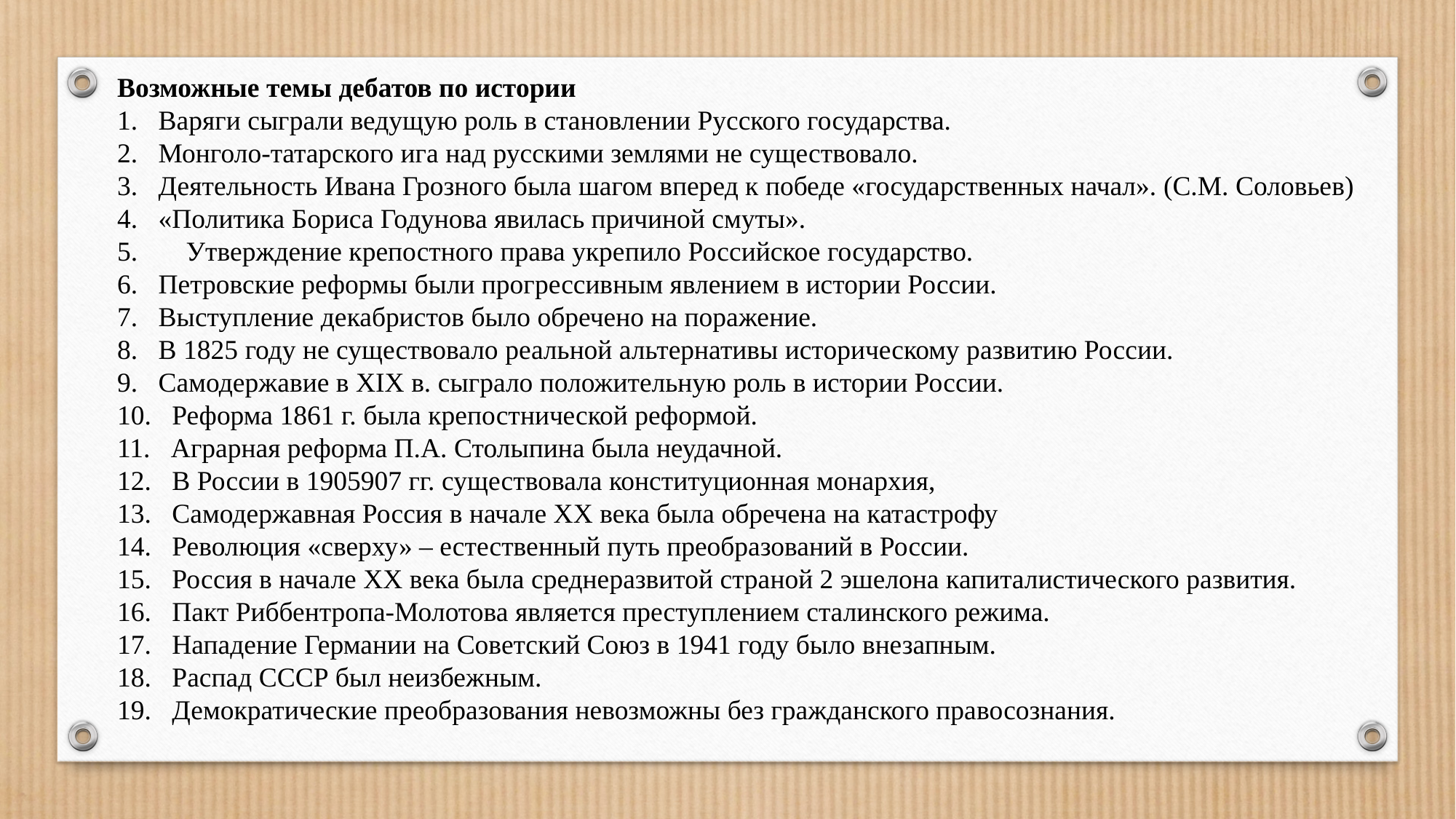

Возможные темы дебатов по истории
1.   Варяги сыграли ведущую роль в становлении Русского государства.
2.   Монголо-татарского ига над русскими землями не существовало.
3.   Деятельность Ивана Грозного была шагом вперед к победе «государственных начал». (С.М. Соловьев)
4.   «Политика Бориса Годунова явилась причиной смуты».
5.       Утверждение крепостного права укрепило Российское государство.
6.   Петровские реформы были прогрессивным явлением в истории России.
7.   Выступление декабристов было обречено на поражение.
8.   В 1825 году не существовало реальной альтернативы историческому развитию России.
9.   Самодержавие в XIX в. сыграло положительную роль в истории России.
10.   Реформа 1861 г. была крепостнической реформой.
11.   Аграрная реформа П.А. Столыпина была неудачной.
12.   В России в 1905907 гг. существовала конституционная монархия,
13.   Самодержавная Россия в начале XX века была обречена на катастрофу
14.   Революция «сверху» – естественный путь преобразований в России.
15.   Россия в начале XX века была среднеразвитой страной 2 эшелона капиталистического развития.
16.   Пакт Риббентропа-Молотова является преступлением сталинского режима.
17.   Нападение Германии на Советский Союз в 1941 году было внезапным.
18.   Распад СССР был неизбежным.
19.   Демократические преобразования невозможны без гражданского правосознания.